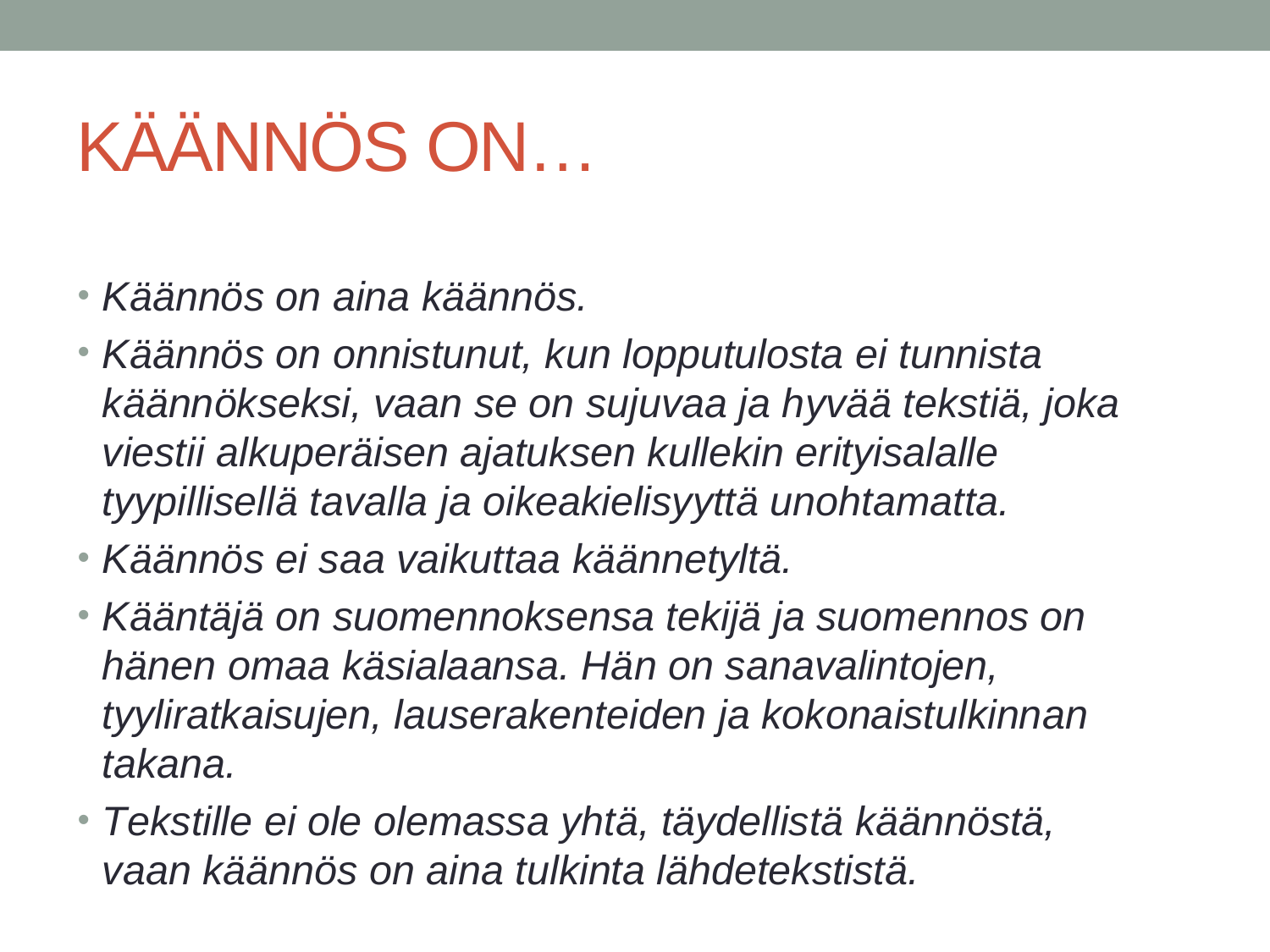

# KÄÄNNÖS ON…

Käännös on aina käännös.
Käännös on onnistunut, kun lopputulosta ei tunnista käännökseksi, vaan se on sujuvaa ja hyvää tekstiä, joka viestii alkuperäisen ajatuksen kullekin erityisalalle tyypillisellä tavalla ja oikeakielisyyttä unohtamatta.
Käännös ei saa vaikuttaa käännetyltä.
Kääntäjä on suomennoksensa tekijä ja suomennos on hänen omaa käsialaansa. Hän on sanavalintojen, tyyliratkaisujen, lauserakenteiden ja kokonaistulkinnan takana.
Tekstille ei ole olemassa yhtä, täydellistä käännöstä, vaan käännös on aina tulkinta lähdetekstistä.